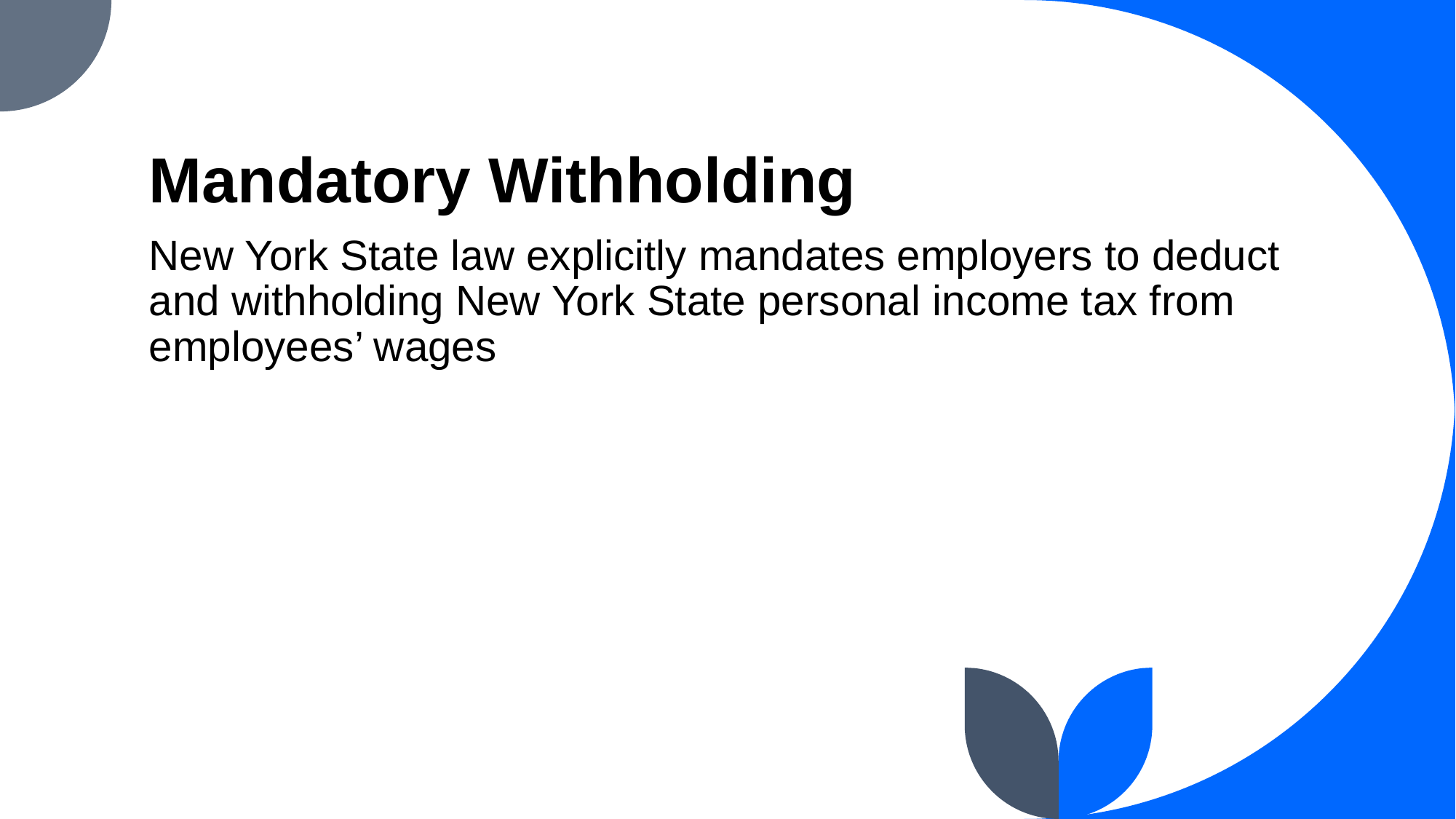

# Mandatory Withholding
New York State law explicitly mandates employers to deduct and withholding New York State personal income tax from employees’ wages